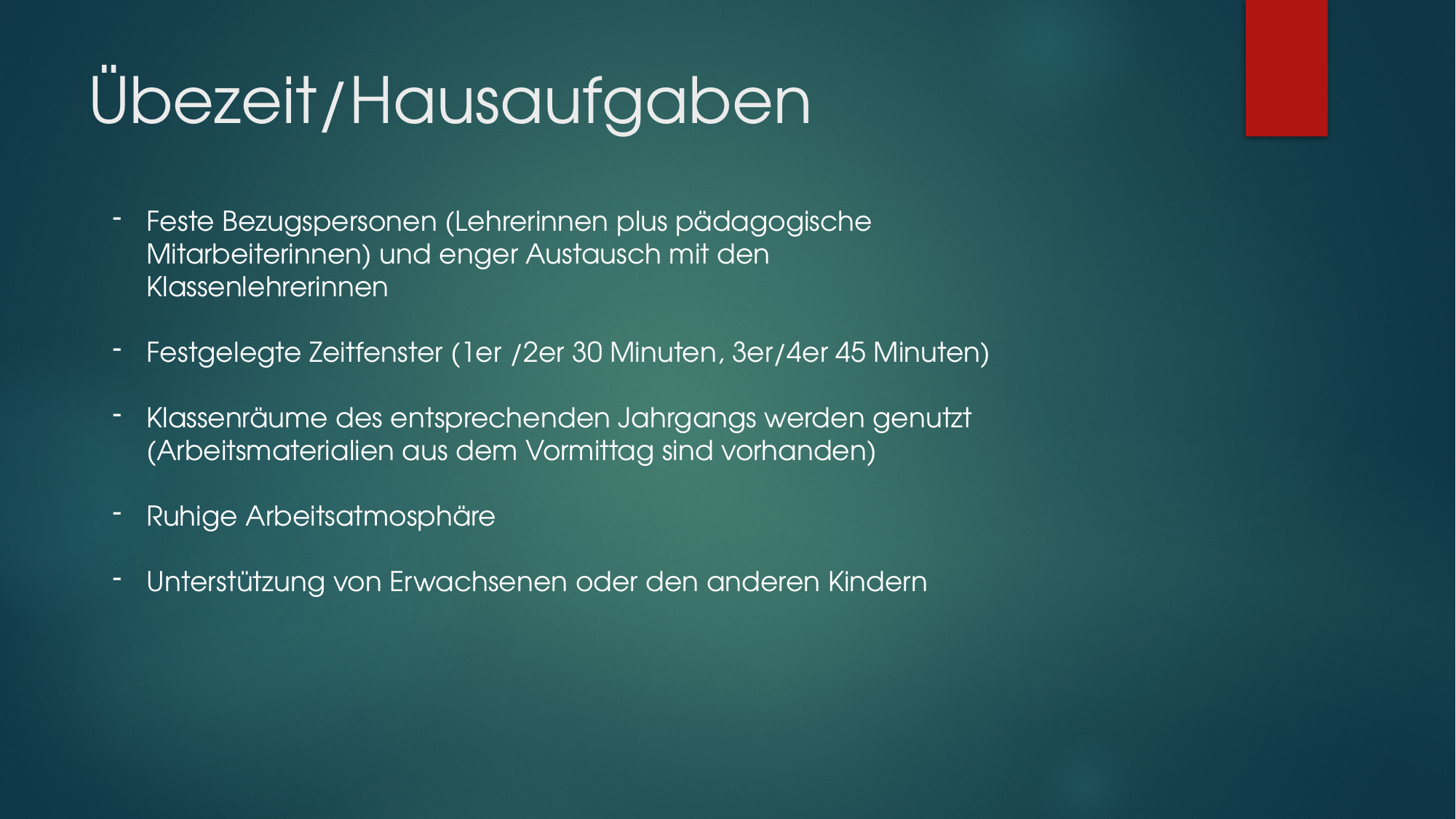

# Übezeit/Hausaufgaben
Feste Bezugspersonen (Lehrerinnen plus pädagogische Mitarbeiterinnen) und enger Austausch mit den Klassenlehrerinnen

Festgelegte Zeitfenster (1er /2er 30 Minuten, 3er/4er 45 Minuten)

Klassenräume des entsprechenden Jahrgangs werden genutzt (Arbeitsmaterialien aus dem Vormittag sind vorhanden)

Ruhige Arbeitsatmosphäre

Unterstützung von Erwachsenen oder den anderen Kindern